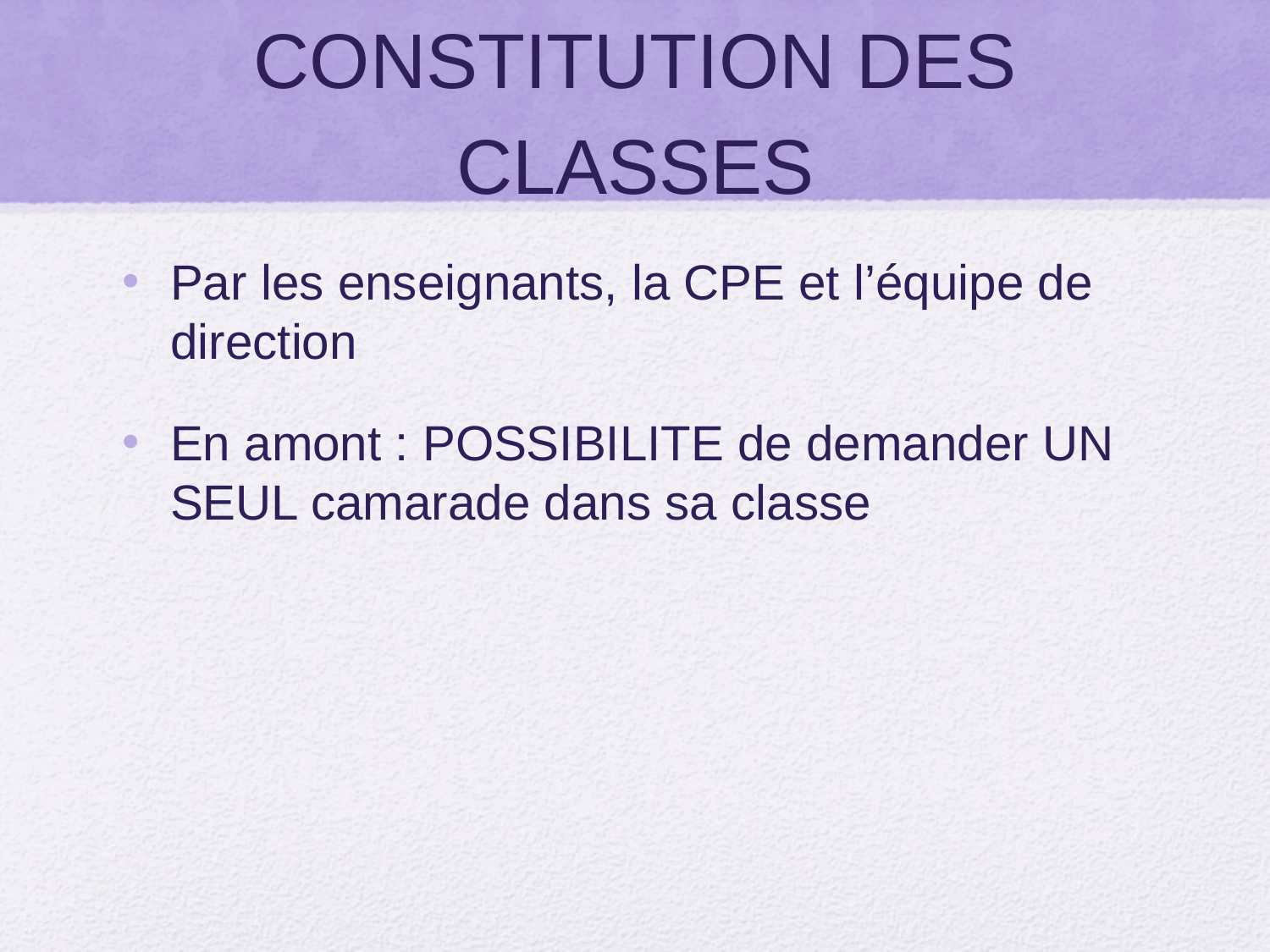

# CONSTITUTION DES CLASSES
Par les enseignants, la CPE et l’équipe de direction
En amont : POSSIBILITE de demander UN SEUL camarade dans sa classe